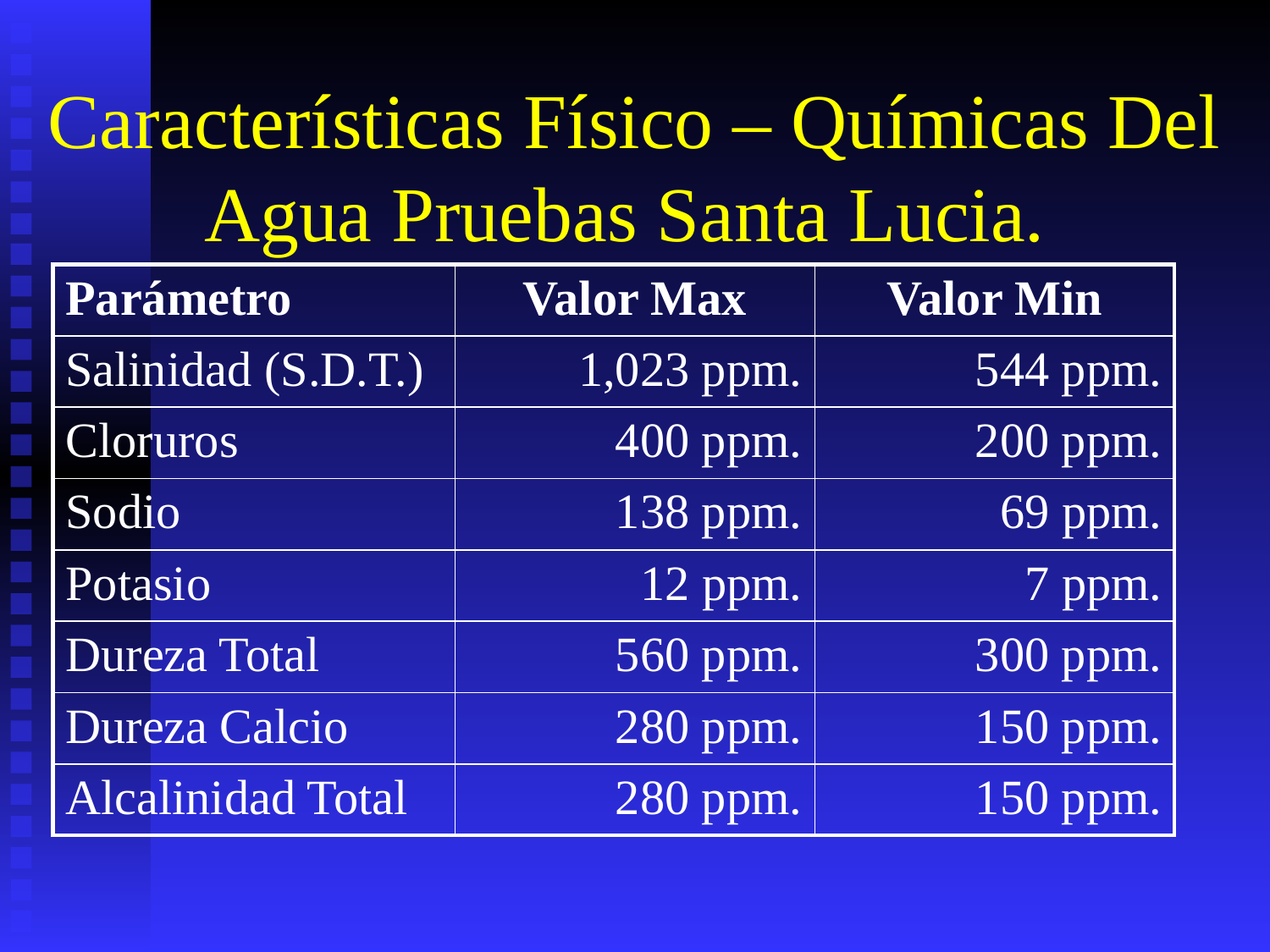

# Características Físico – Químicas Del Agua Pruebas Santa Lucia.
| Parámetro | Valor Max | Valor Min |
| --- | --- | --- |
| Salinidad (S.D.T.) | 1,023 ppm. | 544 ppm. |
| Cloruros | 400 ppm. | 200 ppm. |
| Sodio | 138 ppm. | 69 ppm. |
| Potasio | 12 ppm. | 7 ppm. |
| Dureza Total | 560 ppm. | 300 ppm. |
| Dureza Calcio | 280 ppm. | 150 ppm. |
| Alcalinidad Total | 280 ppm. | 150 ppm. |